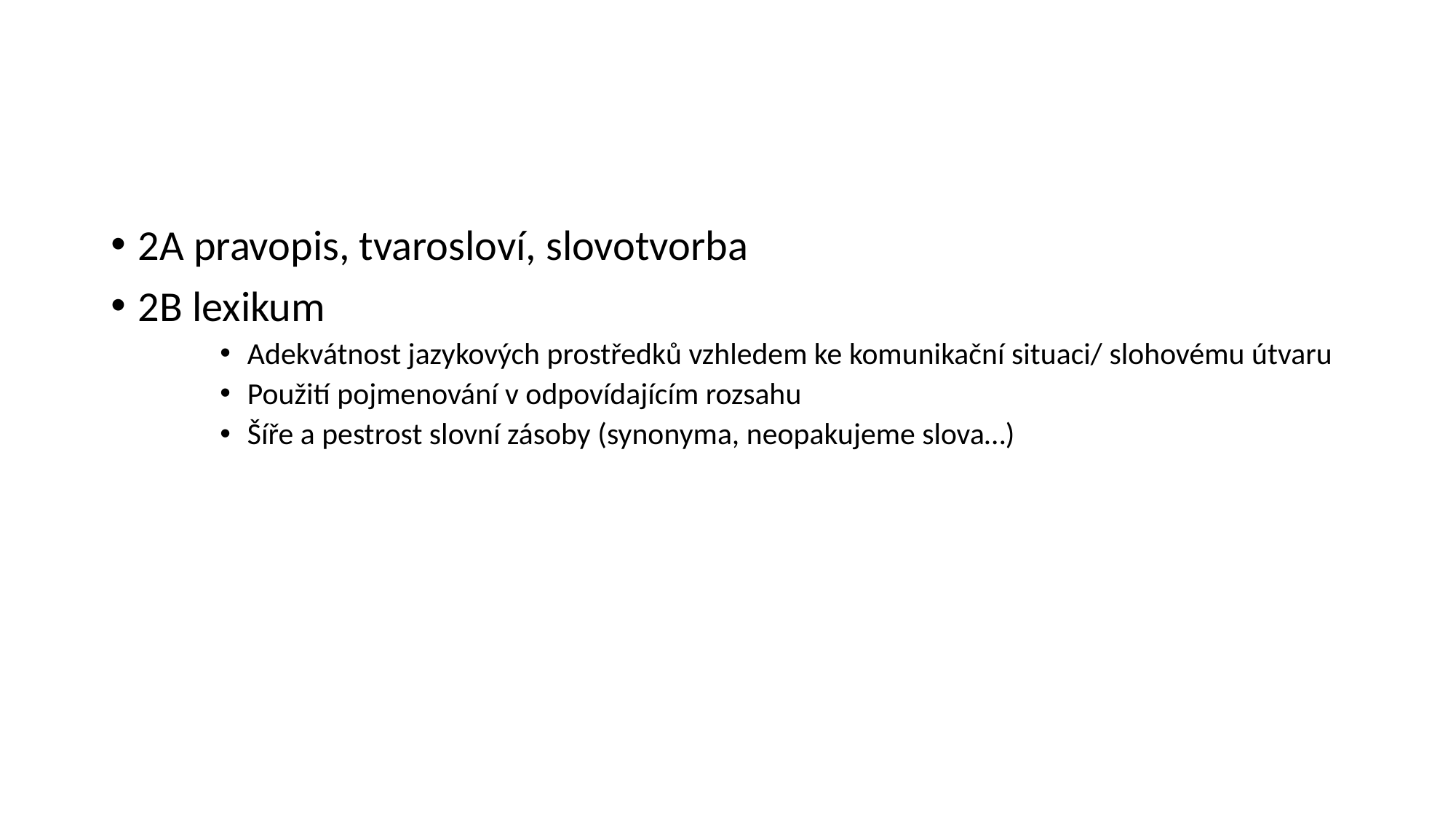

#
2A pravopis, tvarosloví, slovotvorba
2B lexikum
Adekvátnost jazykových prostředků vzhledem ke komunikační situaci/ slohovému útvaru
Použití pojmenování v odpovídajícím rozsahu
Šíře a pestrost slovní zásoby (synonyma, neopakujeme slova…)